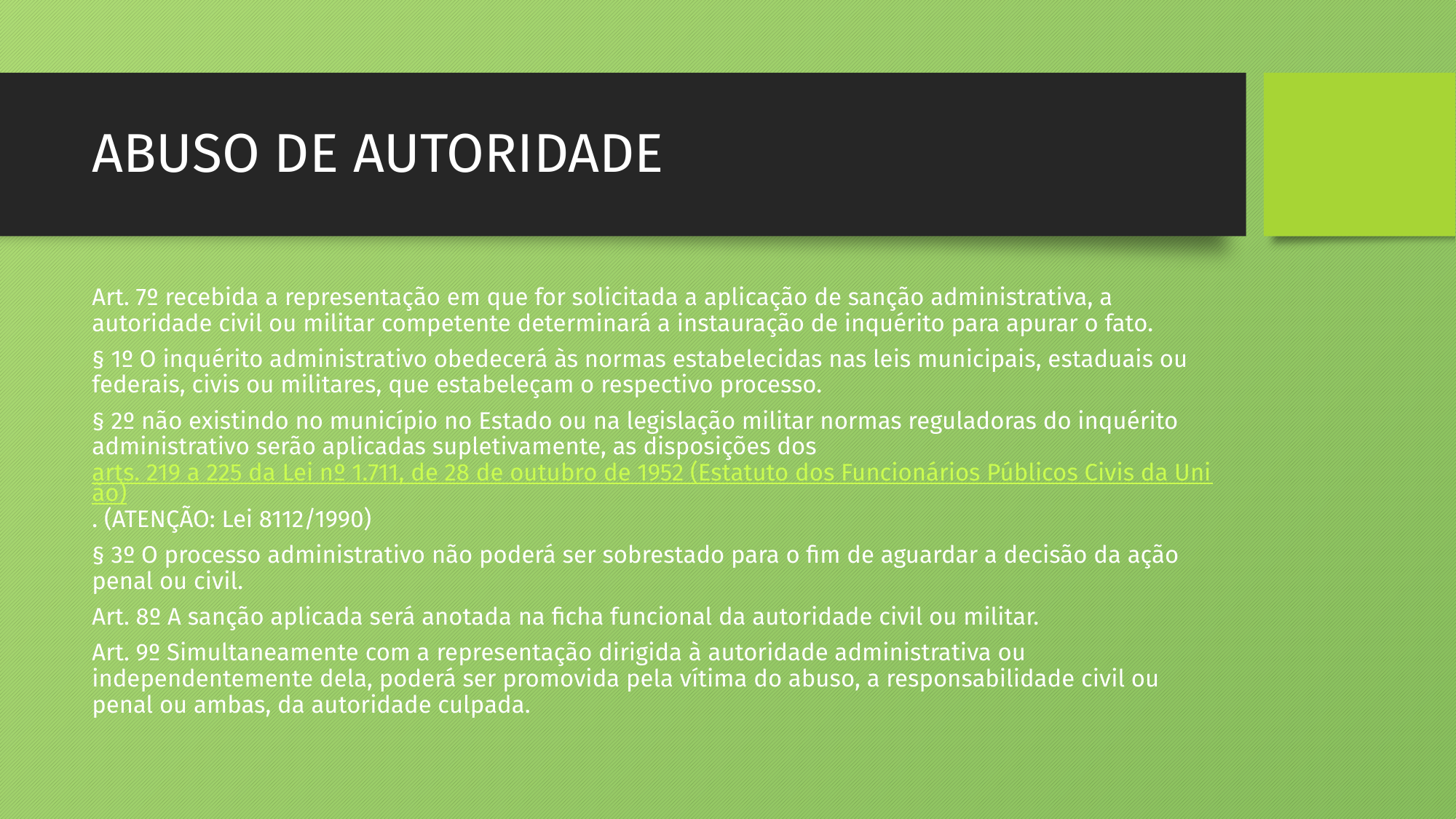

# ABUSO DE AUTORIDADE
Art. 7º recebida a representação em que for solicitada a aplicação de sanção administrativa, a autoridade civil ou militar competente determinará a instauração de inquérito para apurar o fato.
§ 1º O inquérito administrativo obedecerá às normas estabelecidas nas leis municipais, estaduais ou federais, civis ou militares, que estabeleçam o respectivo processo.
§ 2º não existindo no município no Estado ou na legislação militar normas reguladoras do inquérito administrativo serão aplicadas supletivamente, as disposições dos arts. 219 a 225 da Lei nº 1.711, de 28 de outubro de 1952 (Estatuto dos Funcionários Públicos Civis da União). (ATENÇÃO: Lei 8112/1990)
§ 3º O processo administrativo não poderá ser sobrestado para o fim de aguardar a decisão da ação penal ou civil.
Art. 8º A sanção aplicada será anotada na ficha funcional da autoridade civil ou militar.
Art. 9º Simultaneamente com a representação dirigida à autoridade administrativa ou independentemente dela, poderá ser promovida pela vítima do abuso, a responsabilidade civil ou penal ou ambas, da autoridade culpada.